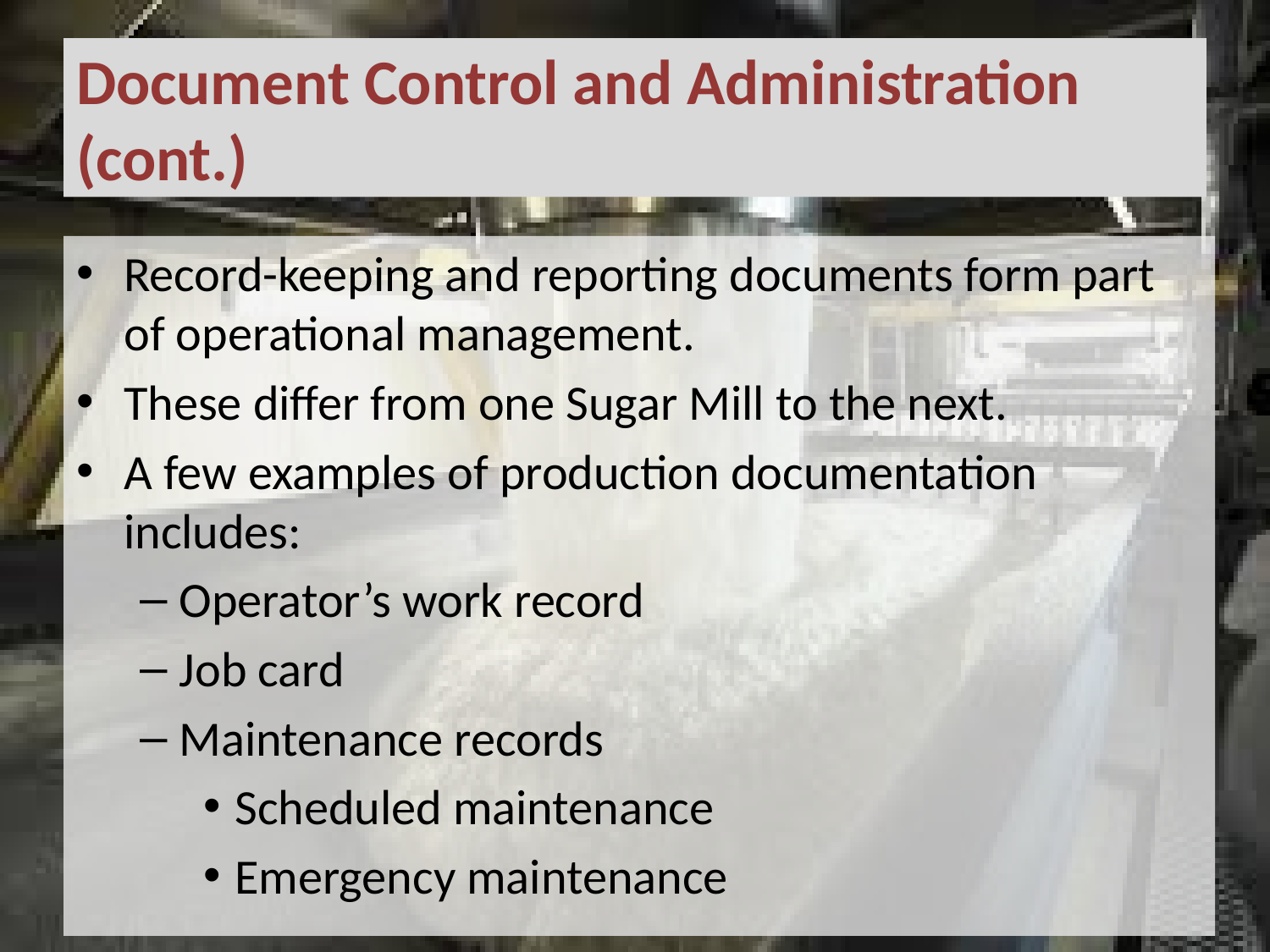

# Document Control and Administration (cont.)
Record-keeping and reporting documents form part of operational management.
These differ from one Sugar Mill to the next.
A few examples of production documentation includes:
Operator’s work record
Job card
Maintenance records
Scheduled maintenance
Emergency maintenance